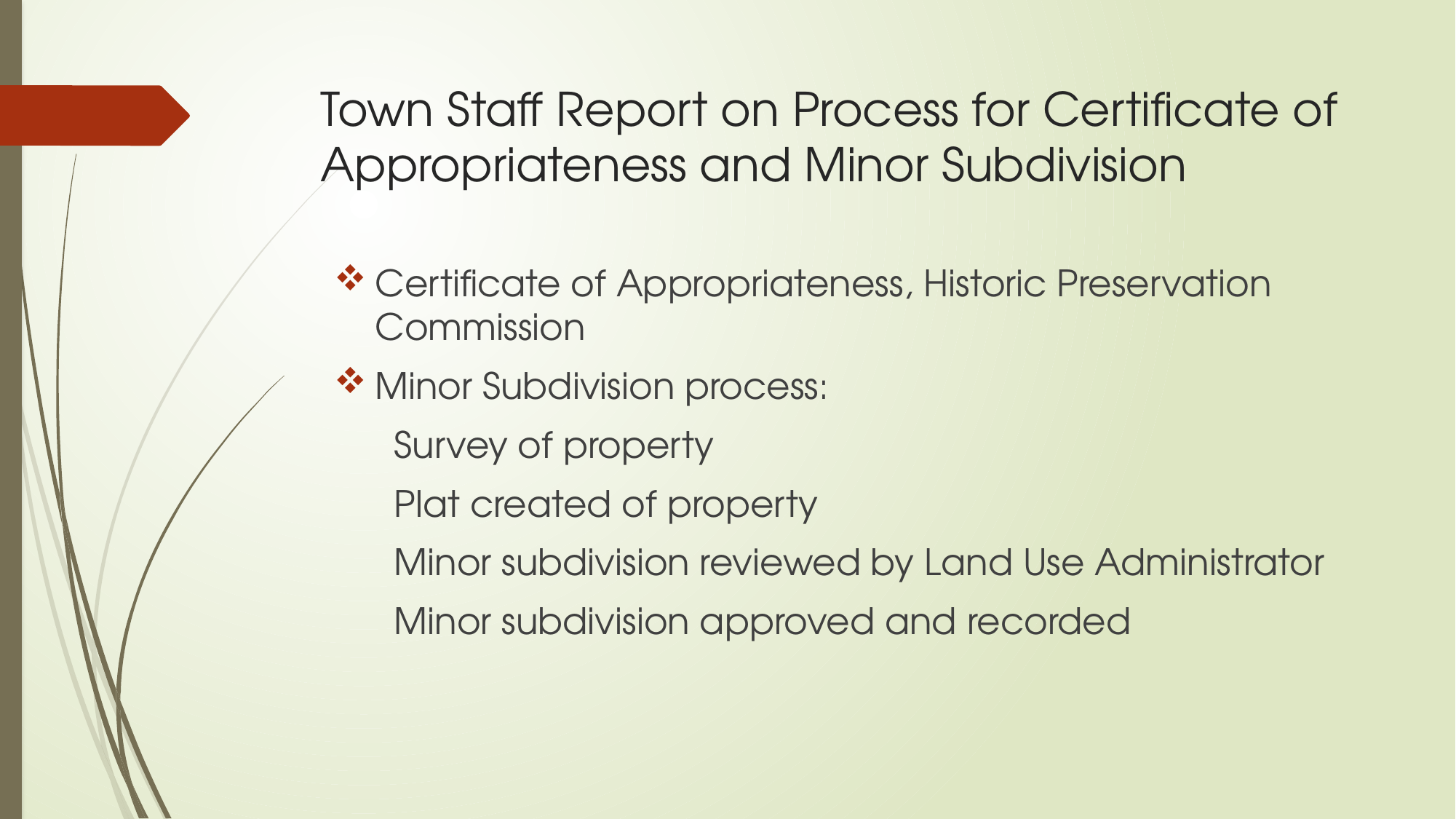

# Town Staff Report on Process for Certificate of Appropriateness and Minor Subdivision
Certificate of Appropriateness, Historic Preservation Commission
Minor Subdivision process:
      Survey of property
      Plat created of property
      Minor subdivision reviewed by Land Use Administrator
      Minor subdivision approved and recorded